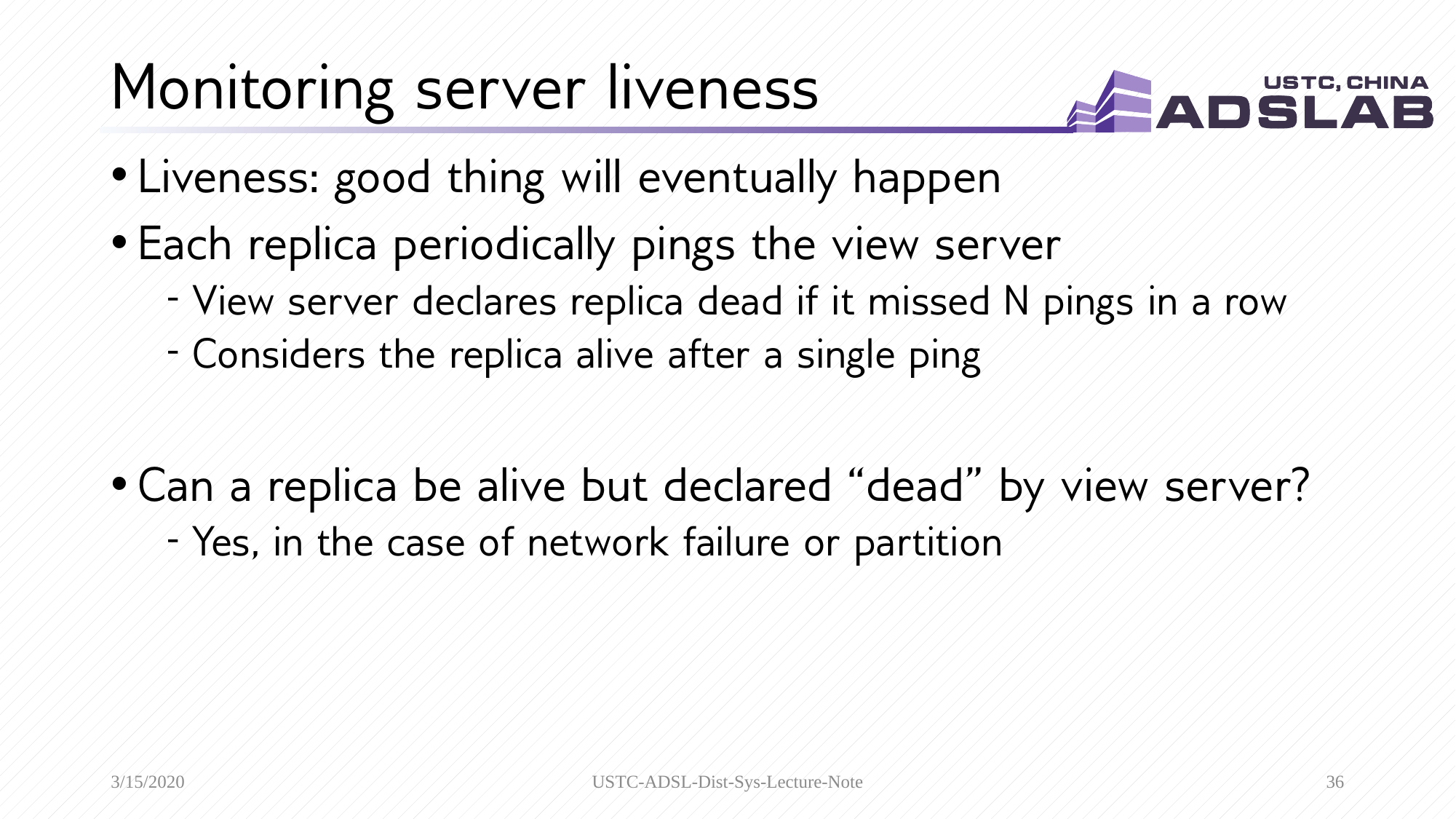

# Monitoring server liveness
Liveness: good thing will eventually happen
Each replica periodically pings the view server
View server declares replica dead if it missed N pings in a row
Considers the replica alive after a single ping

Can a replica be alive but declared “dead” by view server?
Yes, in the case of network failure or partition
3/15/2020
USTC-ADSL-Dist-Sys-Lecture-Note